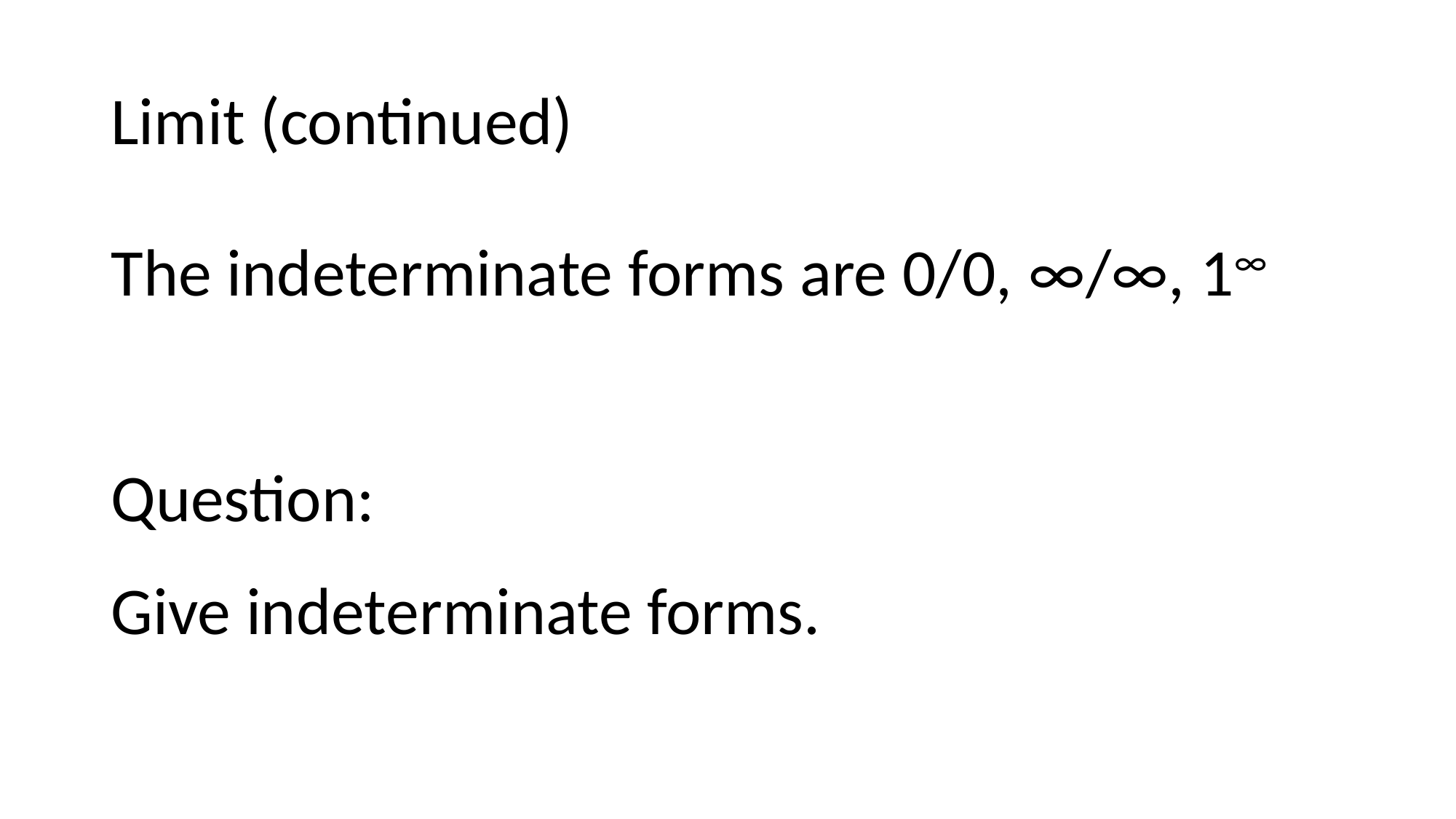

# Limit (continued)
The indeterminate forms are 0/0, ∞/∞, 1∞

Question:
Give indeterminate forms.